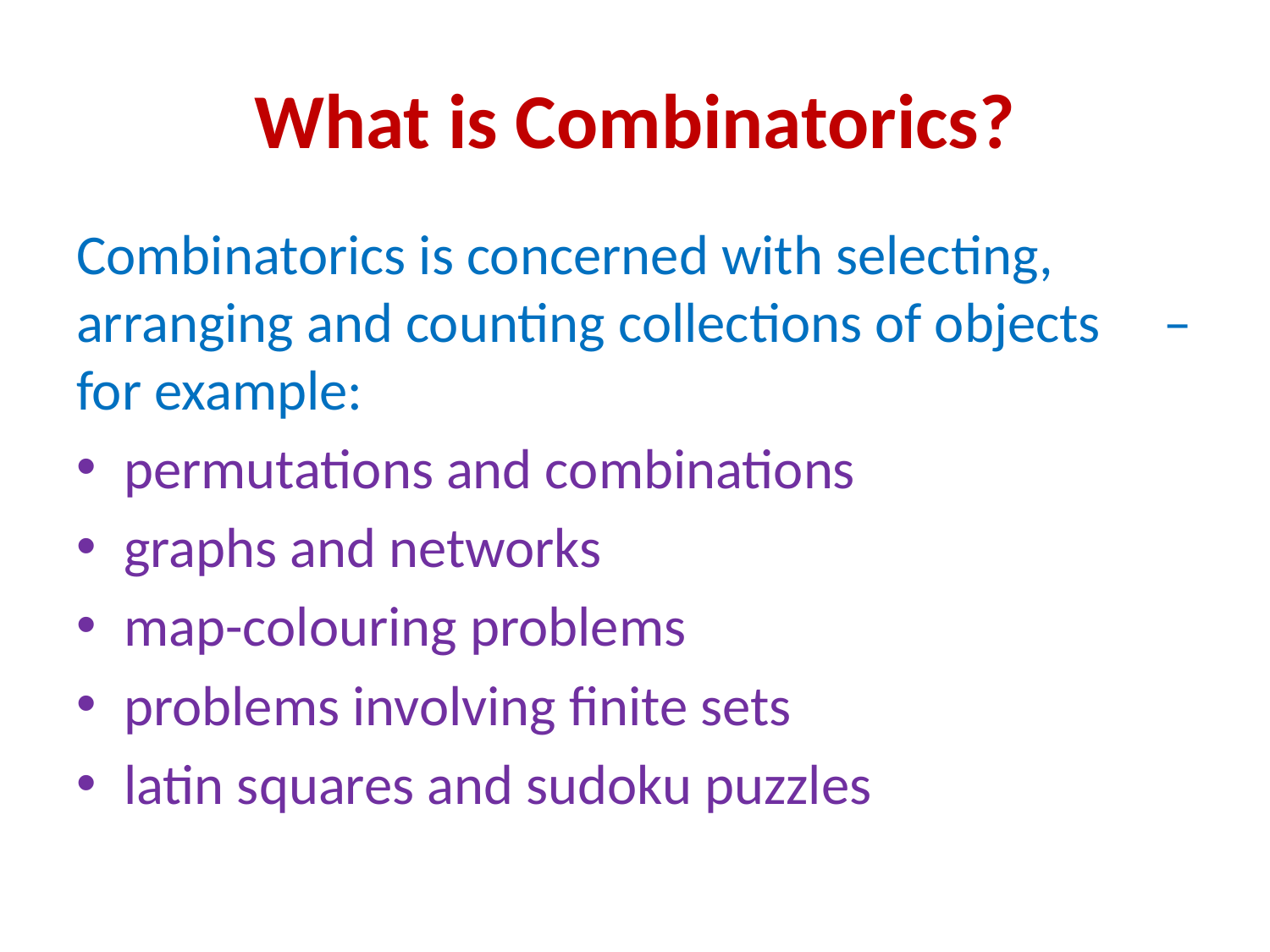

# What is Combinatorics?
Combinatorics is concerned with selecting, arranging and counting collections of objects     – for example:
permutations and combinations
graphs and networks
map-colouring problems
problems involving finite sets
latin squares and sudoku puzzles